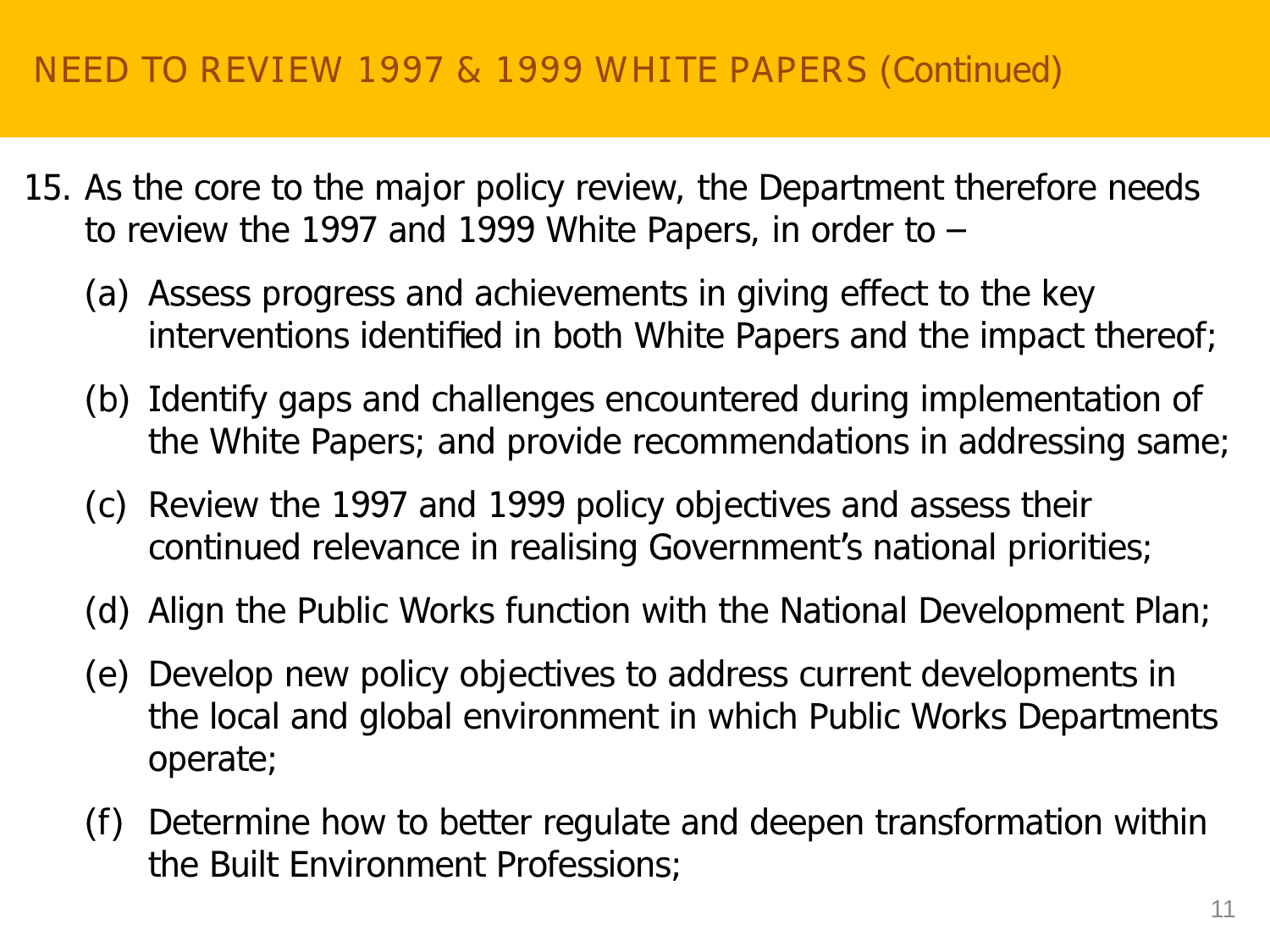

# NEED TO REVIEW 1997 & 1999 WHITE PAPERS (Continued)
15.	As the core to the major policy review, the Department therefore needs to review the 1997 and 1999 White Papers, in order to –
Assess progress and achievements in giving effect to the key interventions identified in both White Papers and the impact thereof;
Identify gaps and challenges encountered during implementation of the White Papers; and provide recommendations in addressing same;
Review the 1997 and 1999 policy objectives and assess their continued relevance in realising Government’s national priorities;
Align the Public Works function with the National Development Plan;
Develop new policy objectives to address current developments in the local and global environment in which Public Works Departments operate;
Determine how to better regulate and deepen transformation within the Built Environment Professions;
11